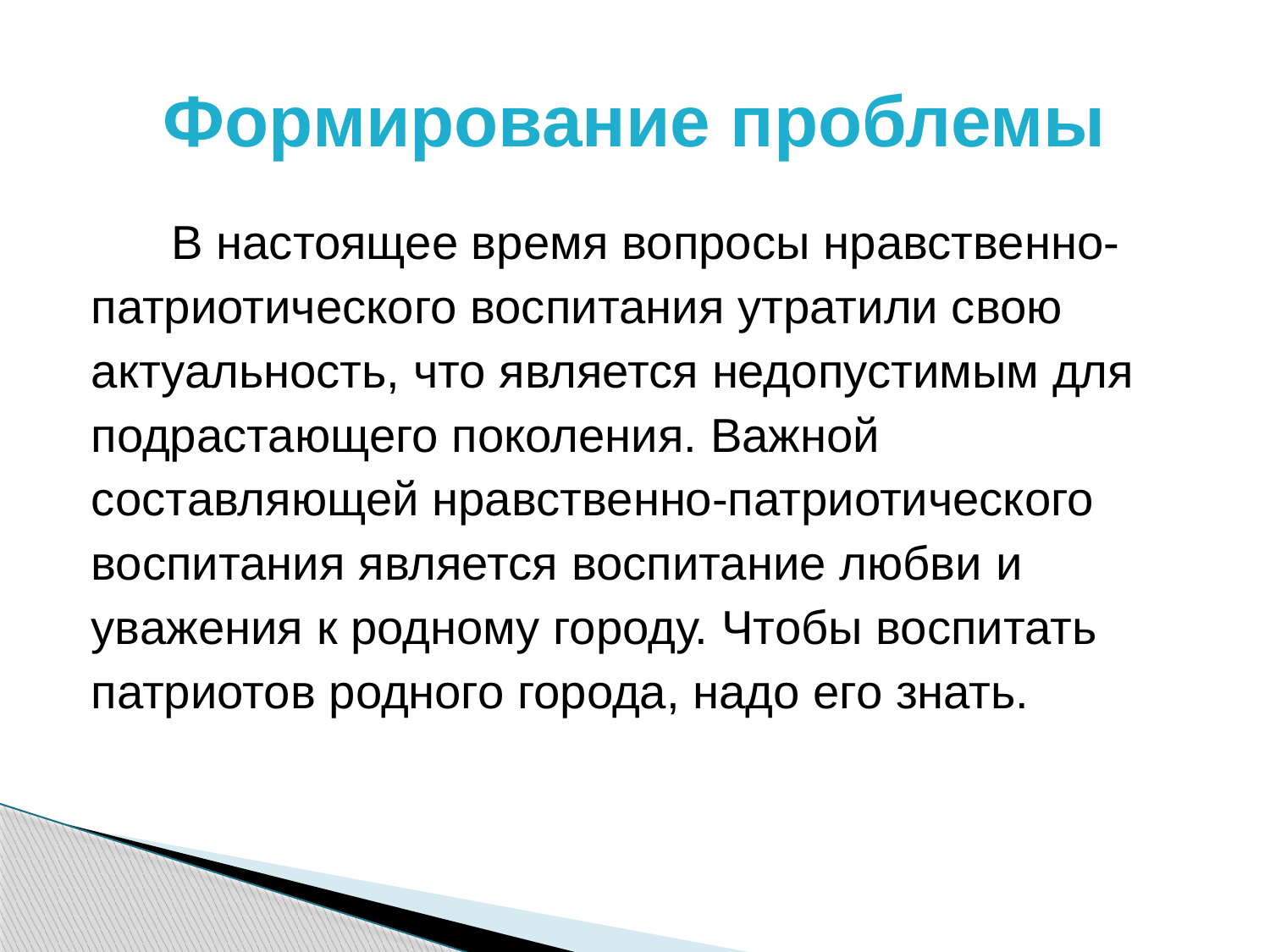

# Формирование проблемы
      В настоящее время вопросы нравственно-
патриотического воспитания утратили свою
актуальность, что является недопустимым для
подрастающего поколения. Важной
составляющей нравственно-патриотического
воспитания является воспитание любви и
уважения к родному городу. Чтобы воспитать
патриотов родного города, надо его знать.